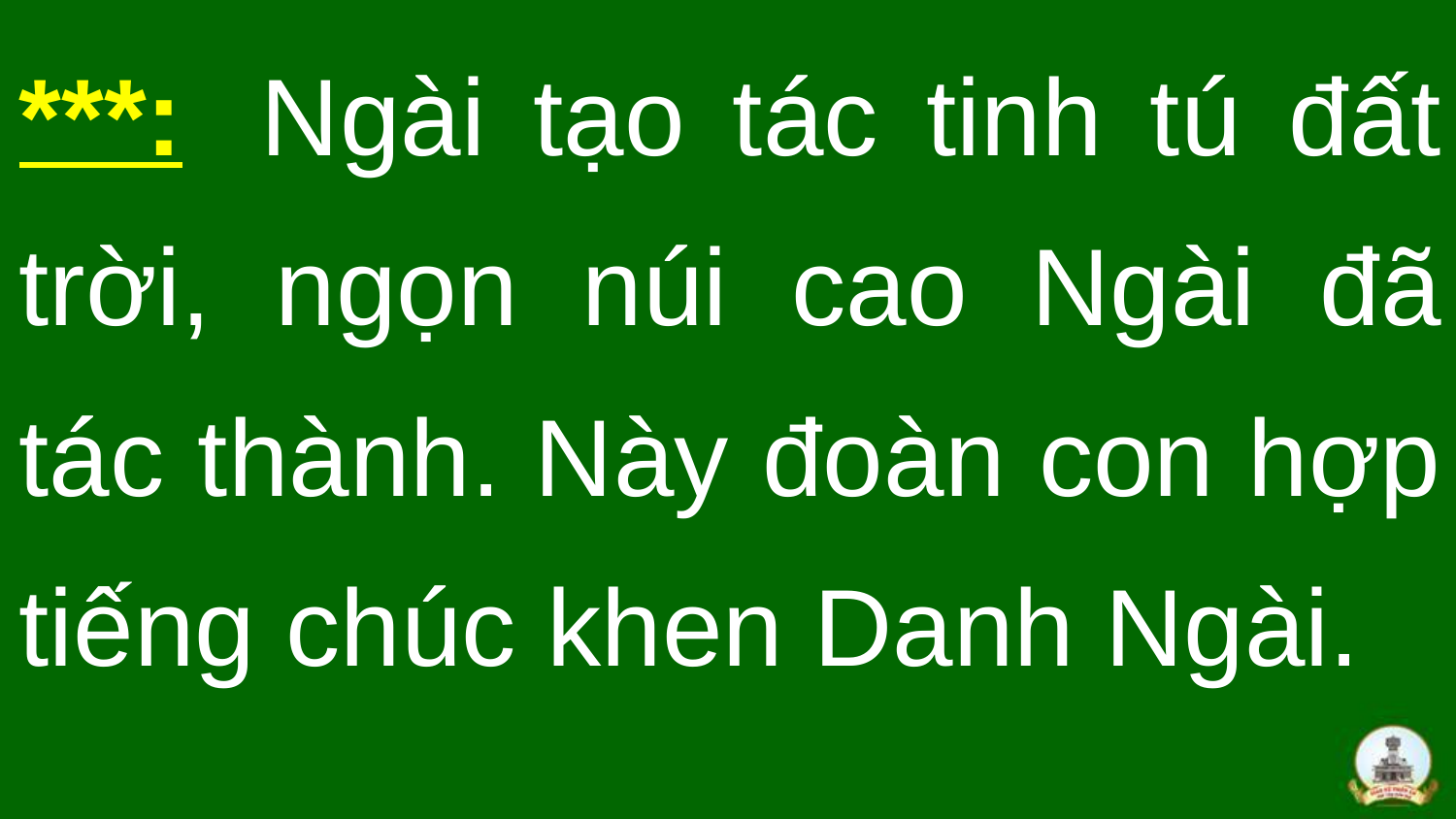

***:  Ngài tạo tác tinh tú đất trời, ngọn núi cao Ngài đã tác thành. Này đoàn con hợp tiếng chúc khen Danh Ngài.